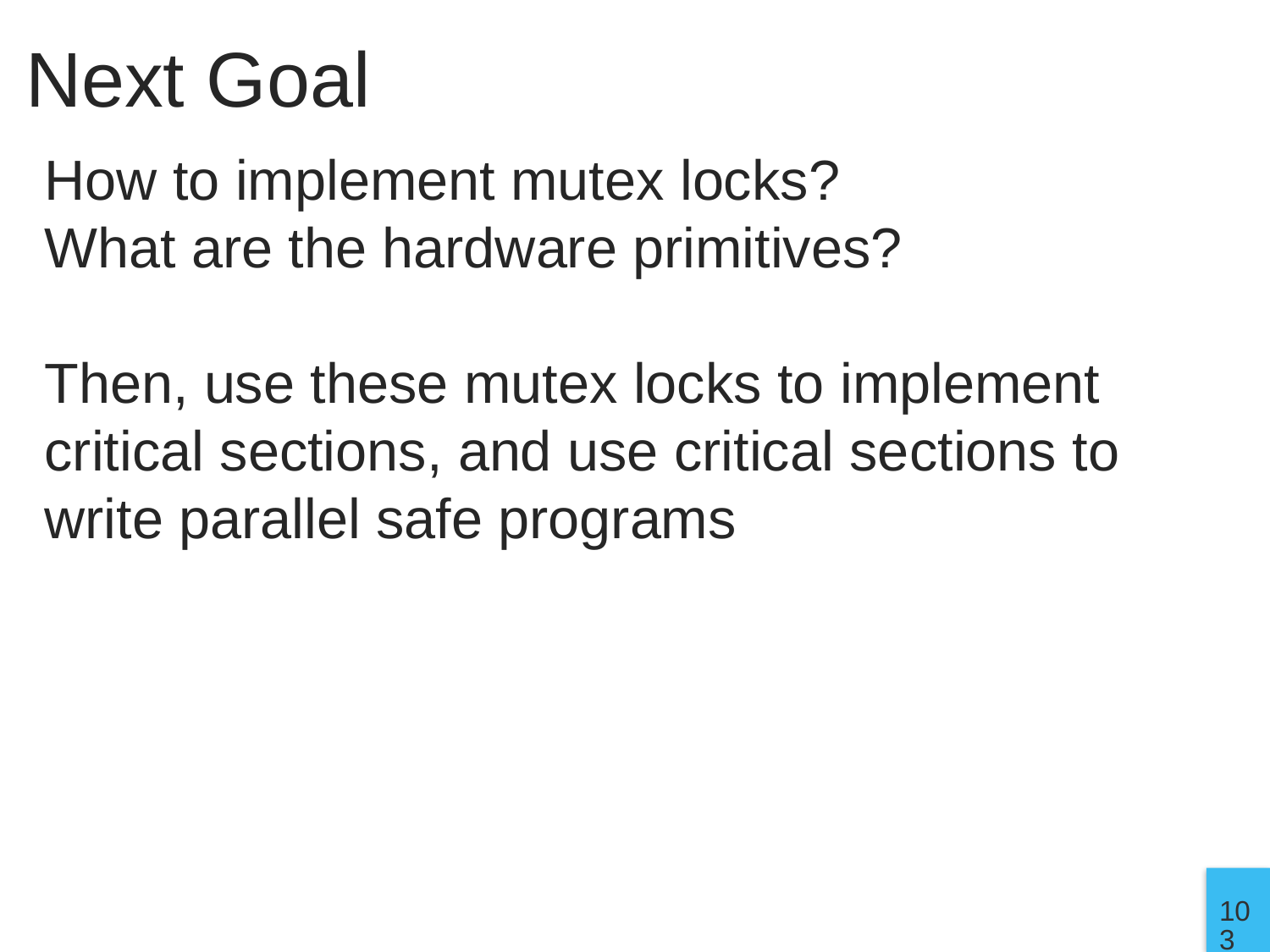

# Next Goal
How to implement mutex locks?
What are the hardware primitives?

Then, use these mutex locks to implement critical sections, and use critical sections to write parallel safe programs

103